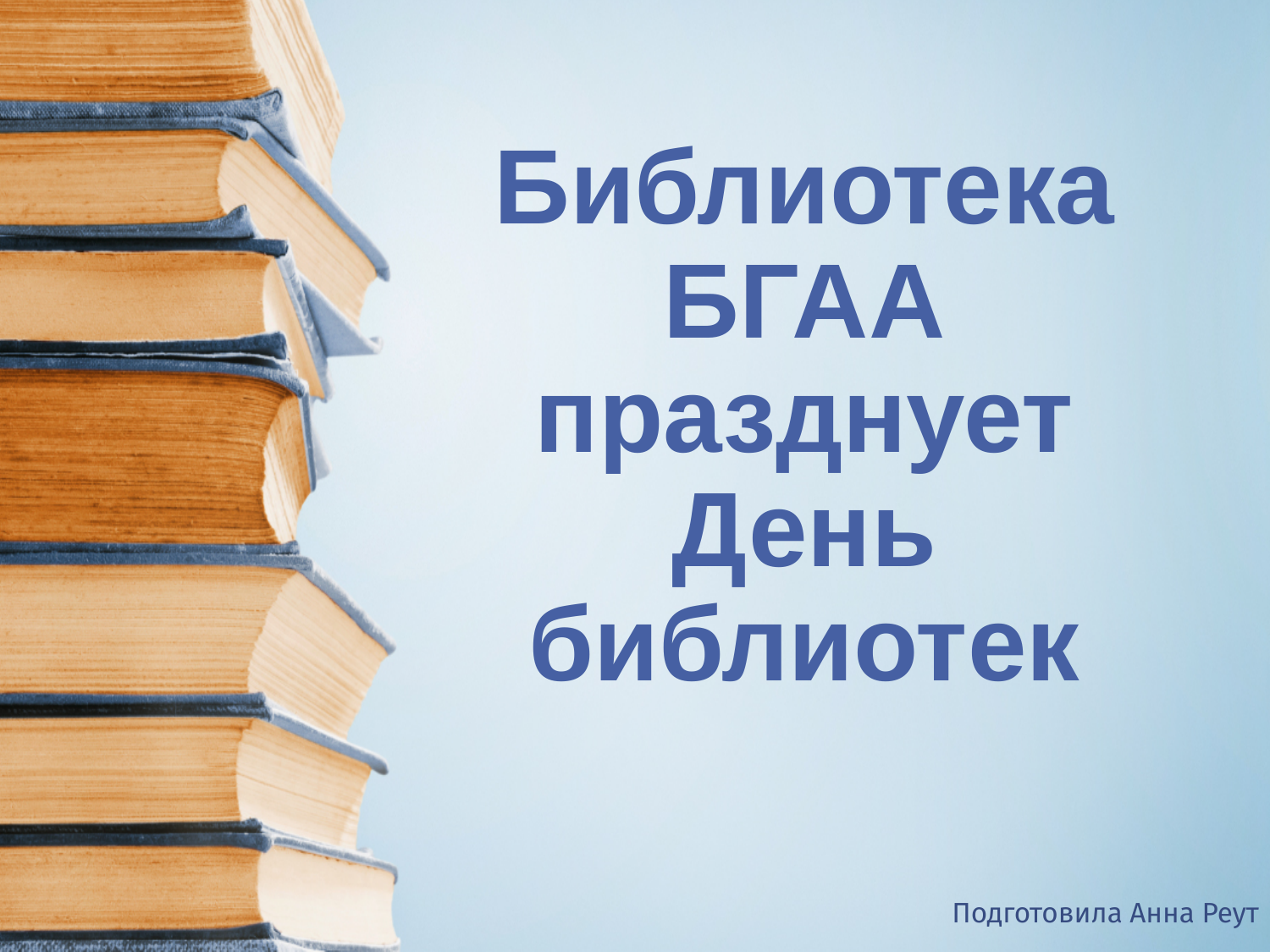

# Библиотека БГАА празднует День библиотек
Подготовила Анна Реут